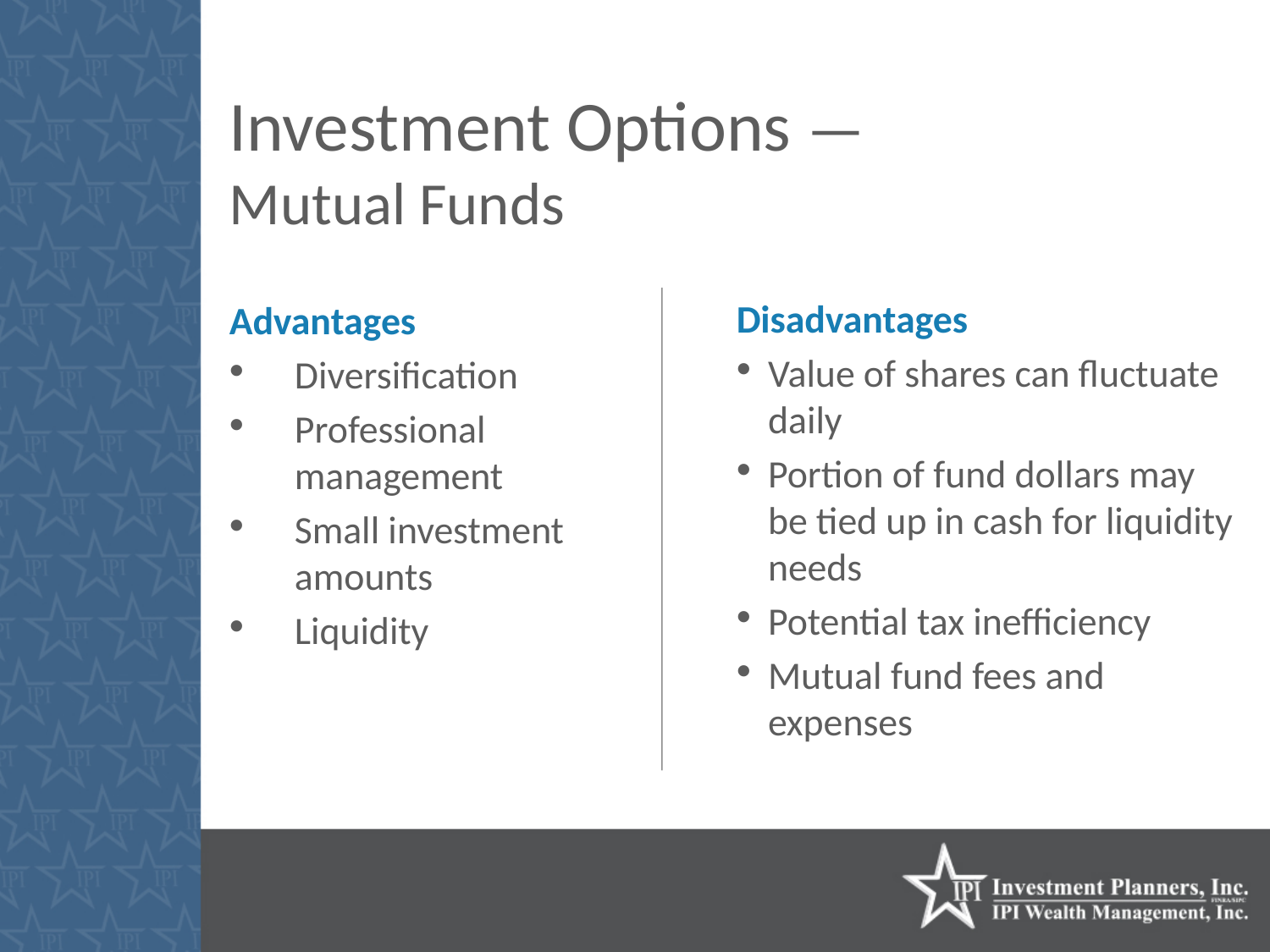

# Investment Options — Mutual Funds

Disadvantages
Value of shares can fluctuate daily
Portion of fund dollars may be tied up in cash for liquidity needs
Potential tax inefficiency
Mutual fund fees and expenses
Advantages
Diversification
Professional management
Small investment amounts
Liquidity